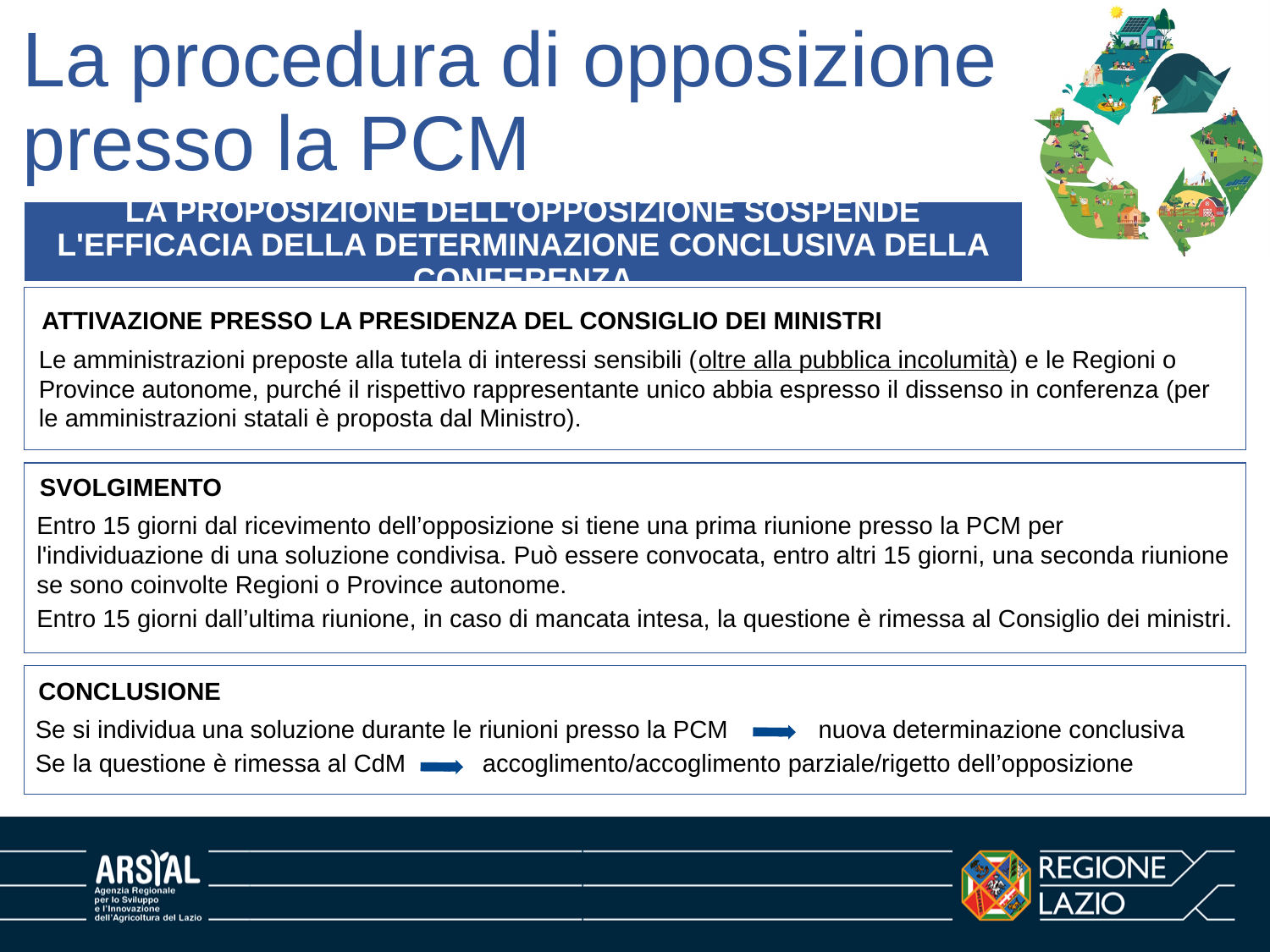

# La procedura di opposizione presso la PCM
La proposizione dell'opposizione sospende l'efficacia della determinazione conclusiva della conferenza

ATTIVAZIONE PRESSO LA PRESIDENZA DEL CONSIGLIO DEI MINISTRI
Le amministrazioni preposte alla tutela di interessi sensibili (oltre alla pubblica incolumità) e le Regioni o Province autonome, purché il rispettivo rappresentante unico abbia espresso il dissenso in conferenza (per le amministrazioni statali è proposta dal Ministro).
SVOLGIMENTO
Entro 15 giorni dal ricevimento dell’opposizione si tiene una prima riunione presso la PCM per l'individuazione di una soluzione condivisa. Può essere convocata, entro altri 15 giorni, una seconda riunione se sono coinvolte Regioni o Province autonome.
Entro 15 giorni dall’ultima riunione, in caso di mancata intesa, la questione è rimessa al Consiglio dei ministri.

CONCLUSIONE
Se si individua una soluzione durante le riunioni presso la PCM             nuova determinazione conclusiva
Se la questione è rimessa al CdM           accoglimento/accoglimento parziale/rigetto dell’opposizione